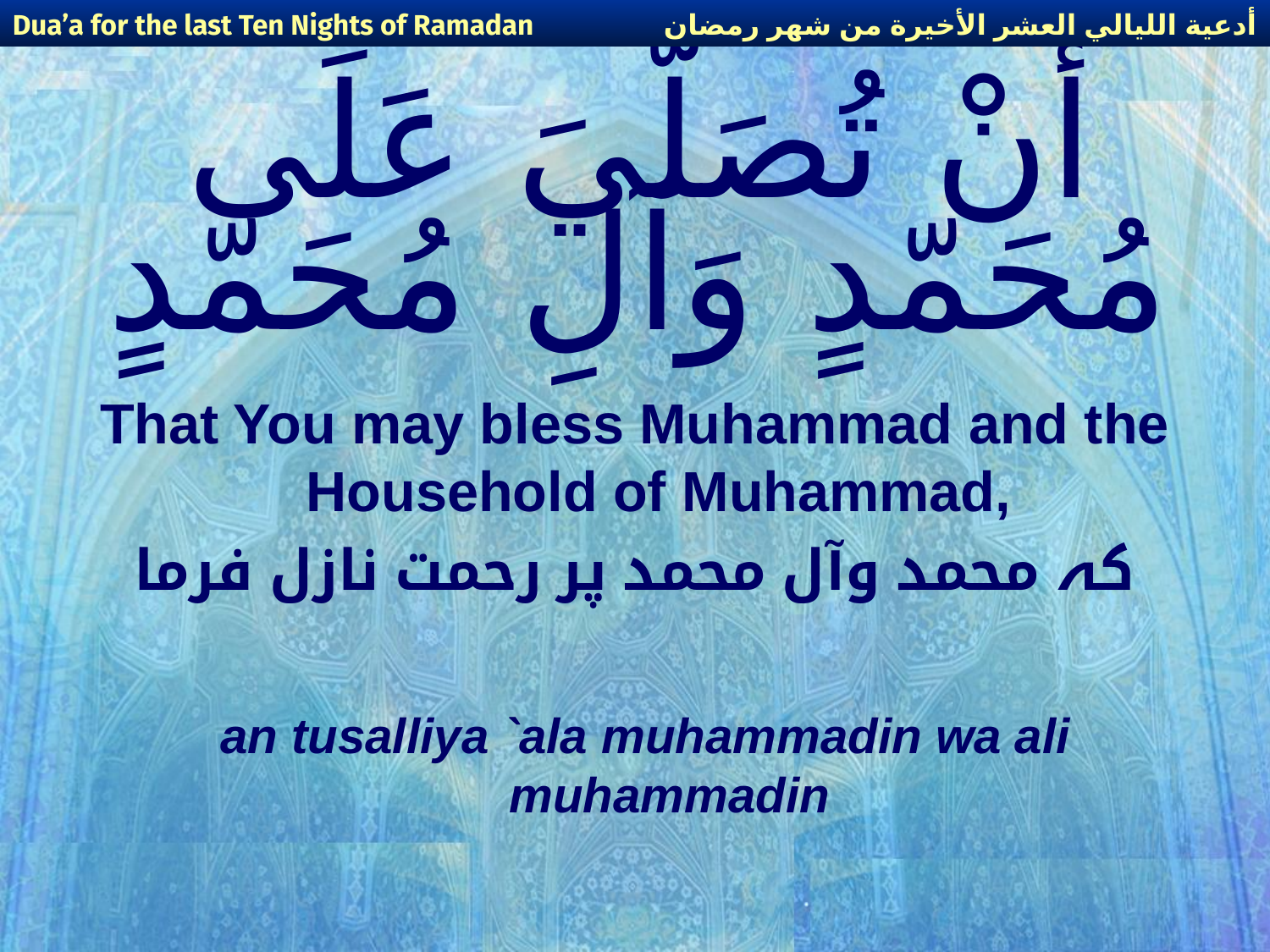

أدعية الليالي العشر الأخيرة من شهر رمضان
Dua’a for the last Ten Nights of Ramadan
# أَنْ تُصَلّيَ عَلَى مُحَمّدٍ وَآلِ مُحَمّدٍ
That You may bless Muhammad and the Household of Muhammad,
کہ محمد وآل محمد پر رحمت نازل فرما
an tusalliya `ala muhammadin wa ali muhammadin